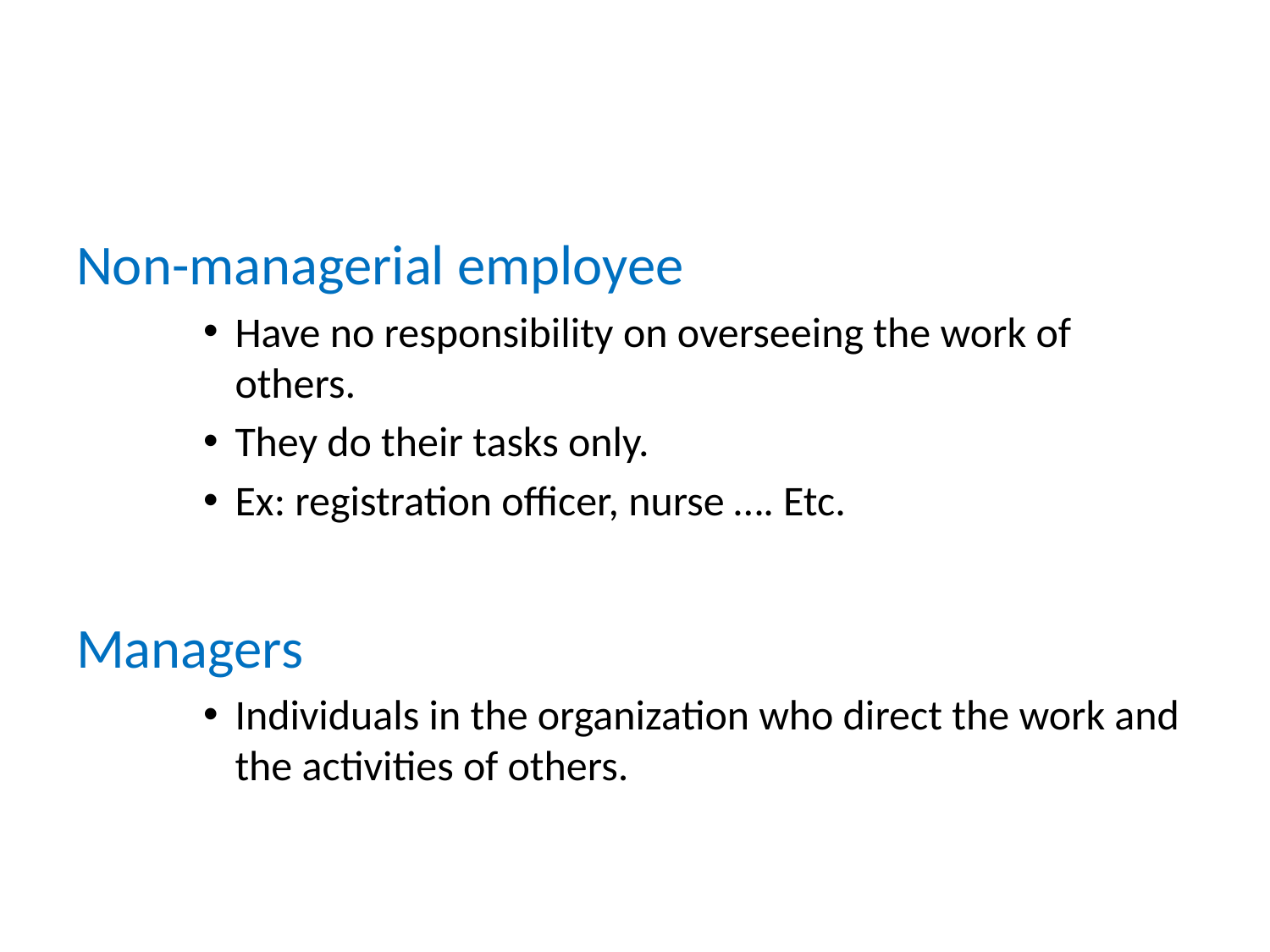

#
Non-managerial employee
Have no responsibility on overseeing the work of others.
They do their tasks only.
Ex: registration officer, nurse …. Etc.

Managers
Individuals in the organization who direct the work and the activities of others.